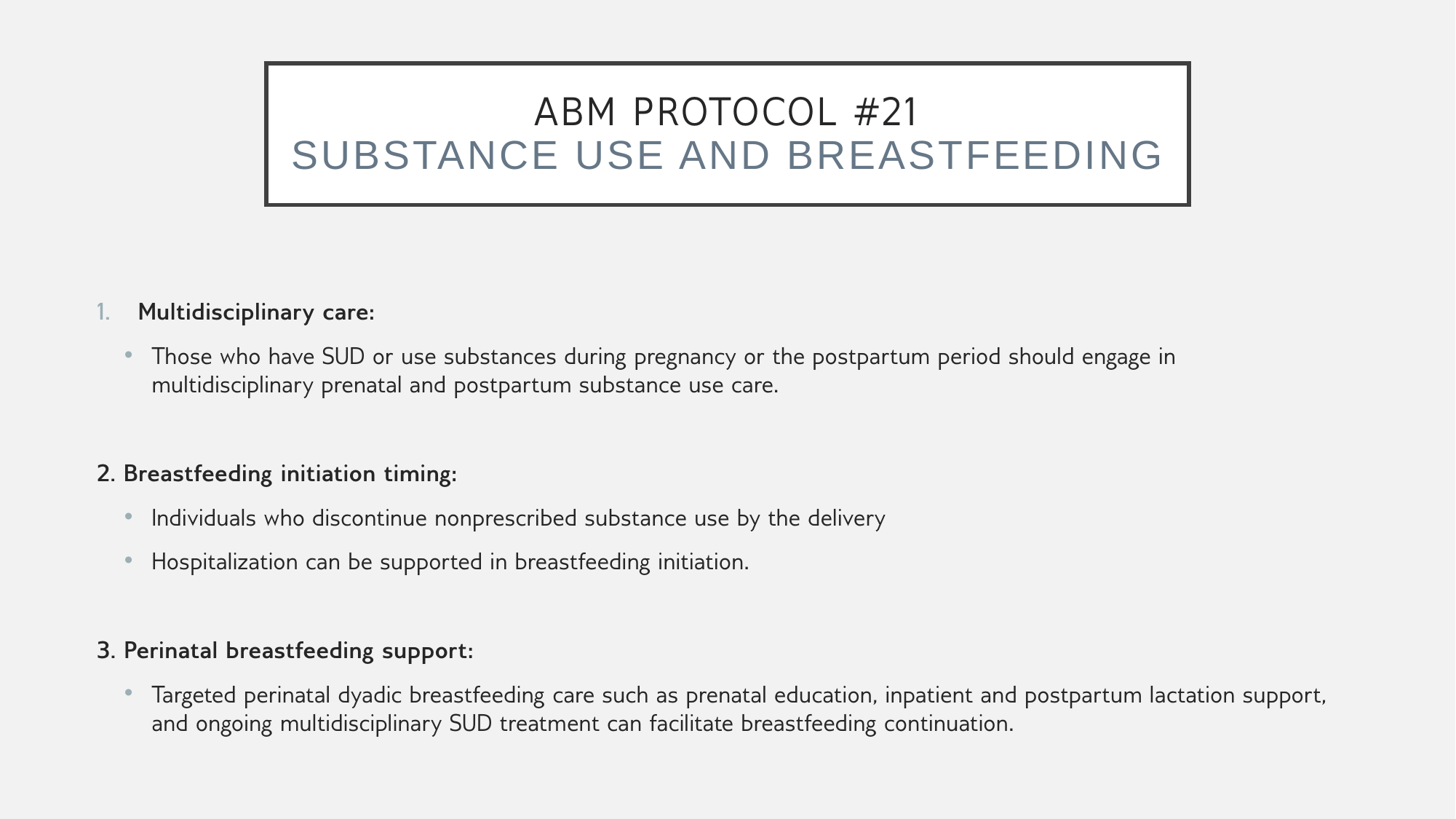

# ABM Protocol #21 Substance Use and Breastfeeding
Multidisciplinary care:
Those who have SUD or use substances during pregnancy or the postpartum period should engage in multidisciplinary prenatal and postpartum substance use care.

2. Breastfeeding initiation timing:
Individuals who discontinue nonprescribed substance use by the delivery
Hospitalization can be supported in breastfeeding initiation.

3. Perinatal breastfeeding support:
Targeted perinatal dyadic breastfeeding care such as prenatal education, inpatient and postpartum lactation support, and ongoing multidisciplinary SUD treatment can facilitate breastfeeding continuation.